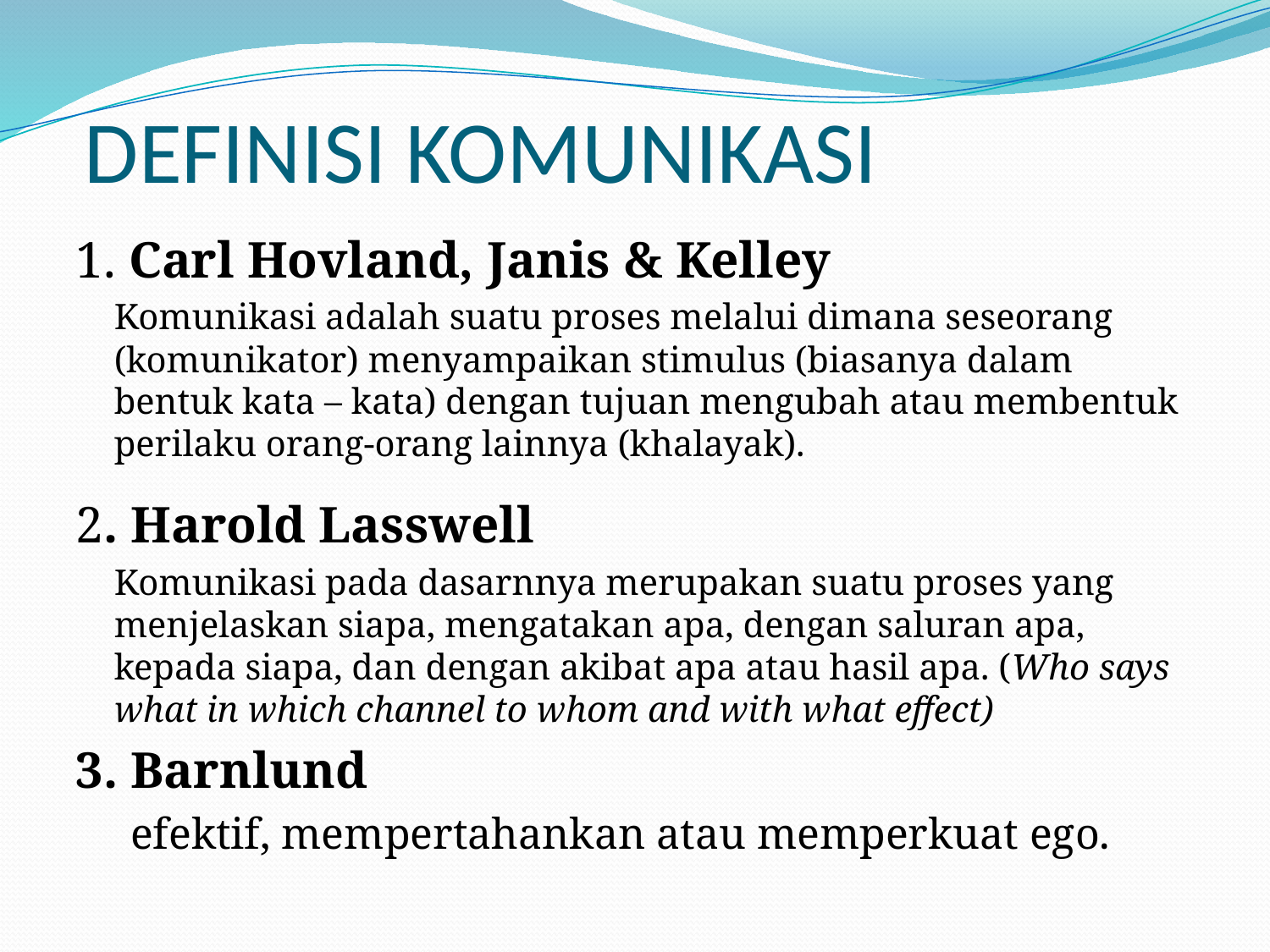

# DEFINISI KOMUNIKASI
1. Carl Hovland, Janis & Kelley
	Komunikasi adalah suatu proses melalui dimana seseorang (komunikator) menyampaikan stimulus (biasanya dalam bentuk kata – kata) dengan tujuan mengubah atau membentuk perilaku orang-orang lainnya (khalayak).

2. Harold Lasswell
	Komunikasi pada dasarnnya merupakan suatu proses yang  menjelaskan siapa, mengatakan apa, dengan saluran apa, kepada siapa, dan dengan akibat apa atau hasil apa. (Who says what in which channel to whom and with what effect)
3. Barnlund
efektif, mempertahankan atau memperkuat ego.